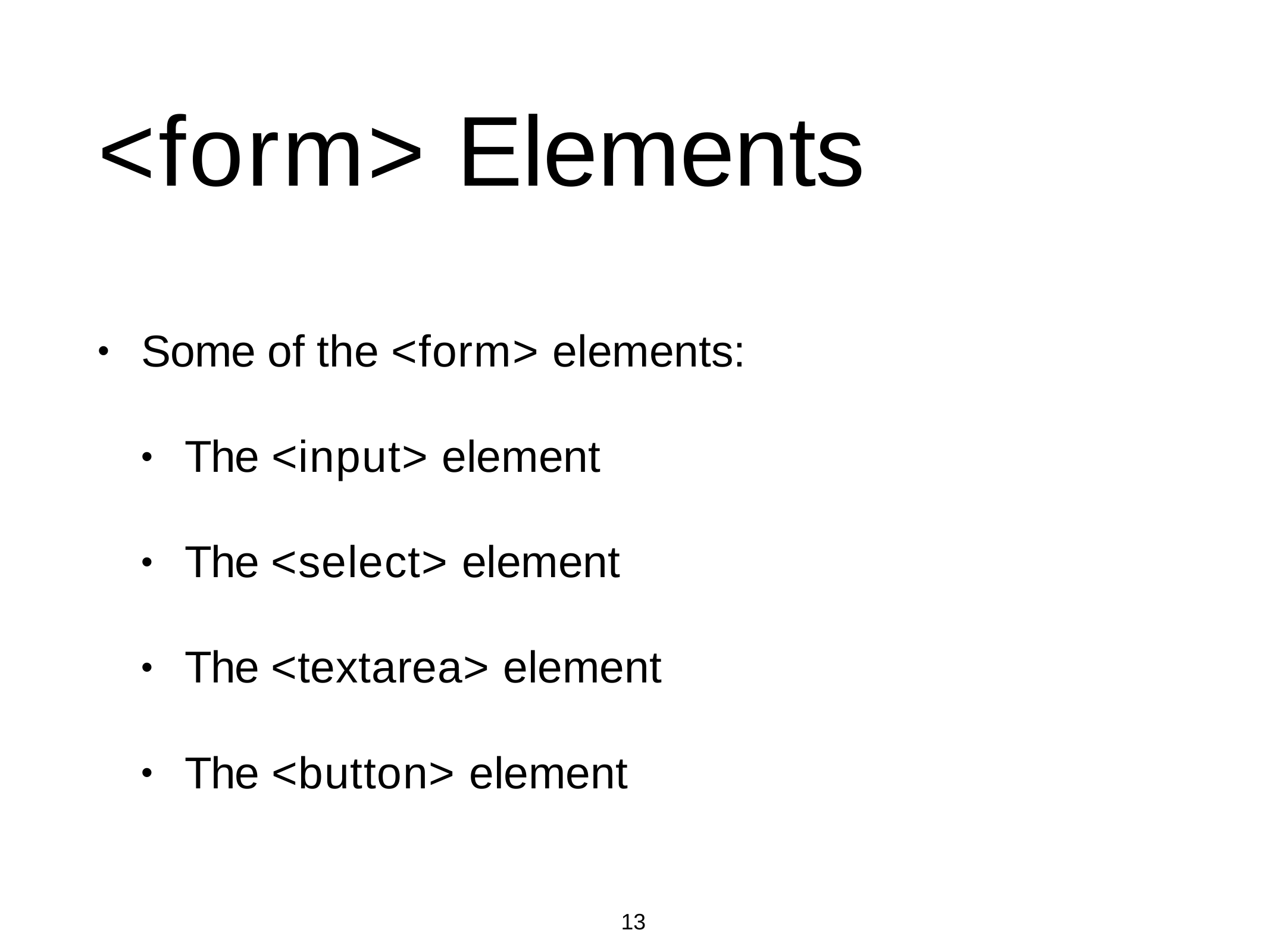

# <form> Elements
Some of the <form> elements:
•
The <input> element
•
The <select> element
•
The <textarea> element
•
The <button> element
•
13